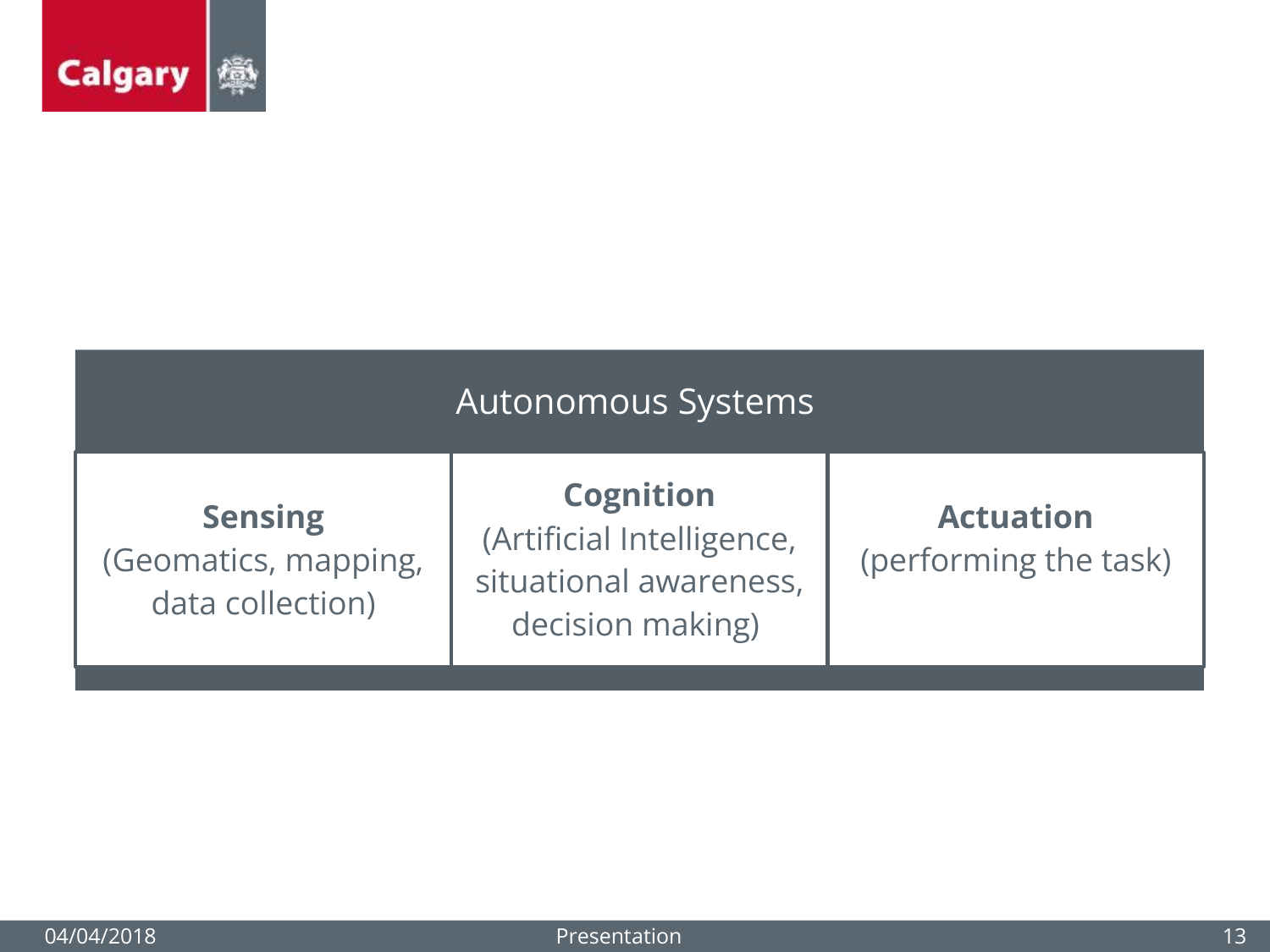

Autonomous Systems
Sensing
(Geomatics, mapping, data collection)
Cognition
(Artificial Intelligence, situational awareness, decision making)
Actuation
(performing the task)
04/04/2018
Presentation
13